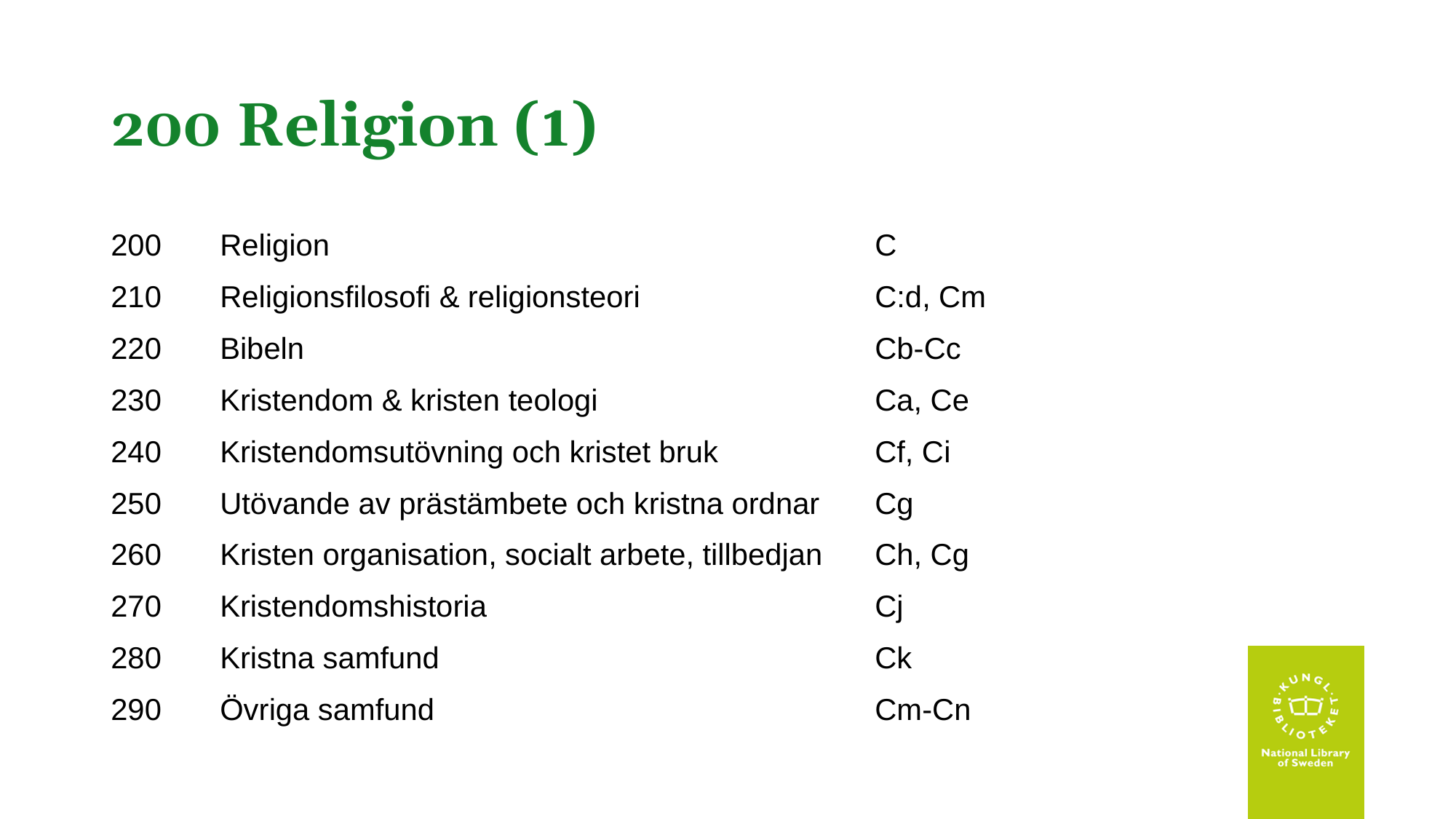

# 200 Religion (1)
200  	Religion					C
210	Religionsfilosofi & religionsteori			C:d, Cm
220  	Bibeln						Cb-Cc
230 	Kristendom & kristen teologi			Ca, Ce
240 	Kristendomsutövning och kristet bruk		Cf, Ci
250	Utövande av prästämbete och kristna ordnar	Cg
260	Kristen organisation, socialt arbete, tillbedjan	Ch, Cg
270 	Kristendomshistoria				Cj
280	Kristna samfund				Ck
290  	Övriga samfund					Cm-Cn